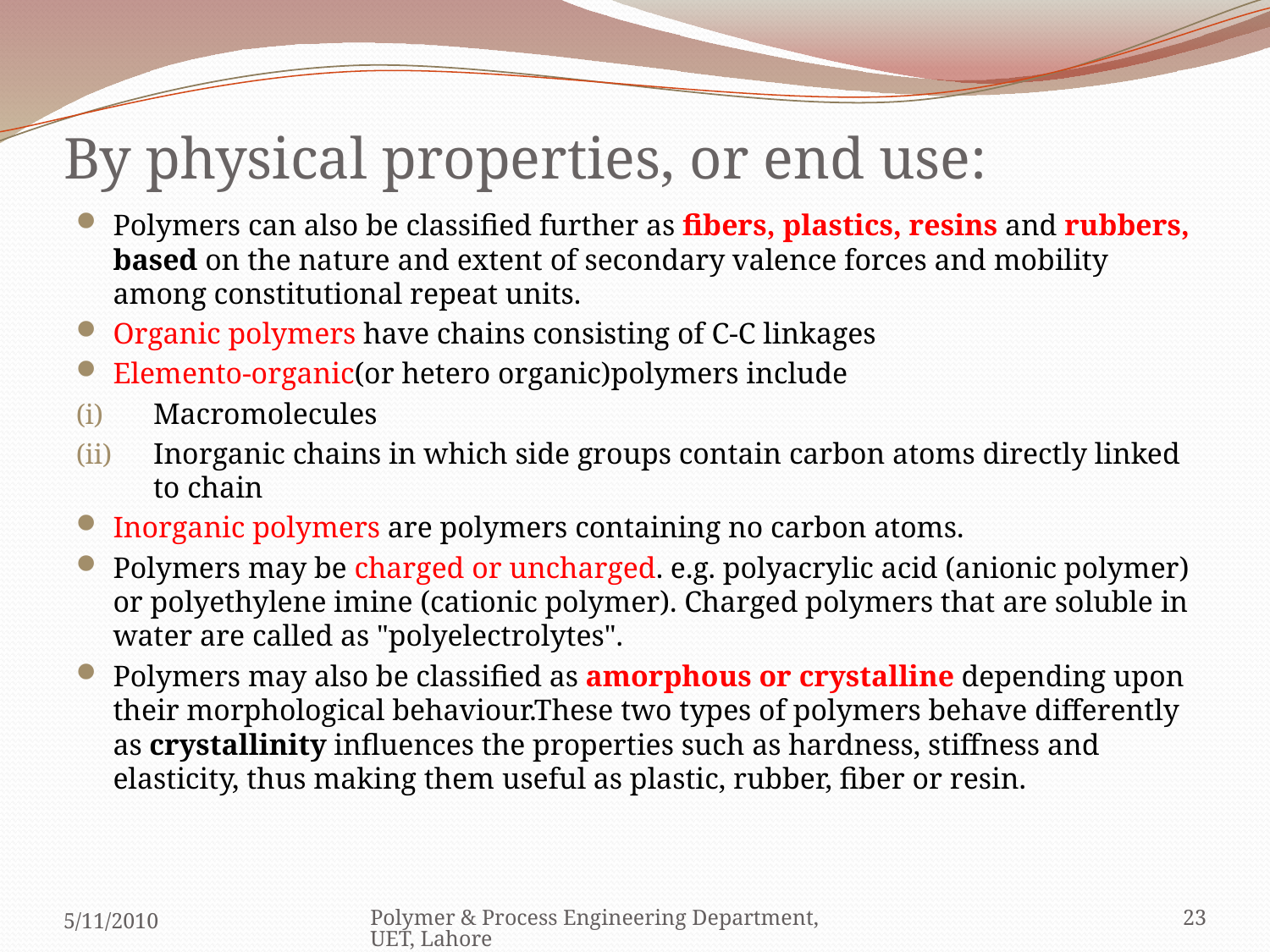

# By physical properties, or end use:
Polymers can also be classified further as fibers, plastics, resins and rubbers, based on the nature and extent of secondary valence forces and mobility among constitutional repeat units.
Organic polymers have chains consisting of C-C linkages
Elemento-organic(or hetero organic)polymers include
Macromolecules
Inorganic chains in which side groups contain carbon atoms directly linked to chain
Inorganic polymers are polymers containing no carbon atoms.
Polymers may be charged or uncharged. e.g. polyacrylic acid (anionic polymer) or polyethylene imine (cationic polymer). Charged polymers that are soluble in water are called as "polyelectrolytes".
Polymers may also be classified as amorphous or crystalline depending upon their morphological behaviour.These two types of polymers behave differently as crystallinity influences the properties such as hardness, stiffness and elasticity, thus making them useful as plastic, rubber, fiber or resin.

5/11/2010
Polymer & Process Engineering Department, UET, Lahore
23